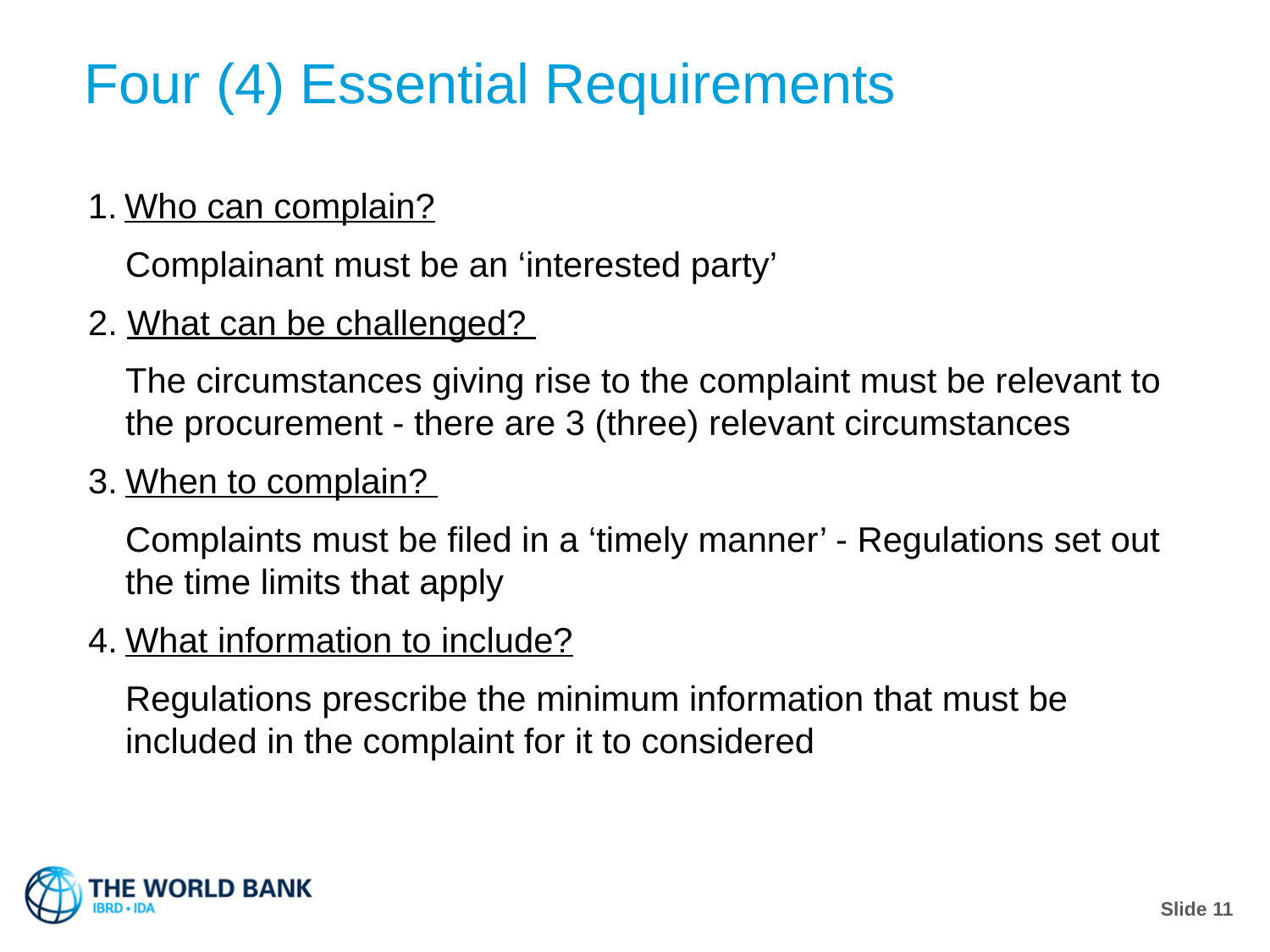

Four (4) Essential Requirements
Who can complain?
Complainant must be an ‘interested party’
2. What can be challenged?
The circumstances giving rise to the complaint must be relevant to the procurement - there are 3 (three) relevant circumstances
When to complain?
Complaints must be filed in a ‘timely manner’ - Regulations set out the time limits that apply
What information to include?
Regulations prescribe the minimum information that must be included in the complaint for it to considered

Slide 11